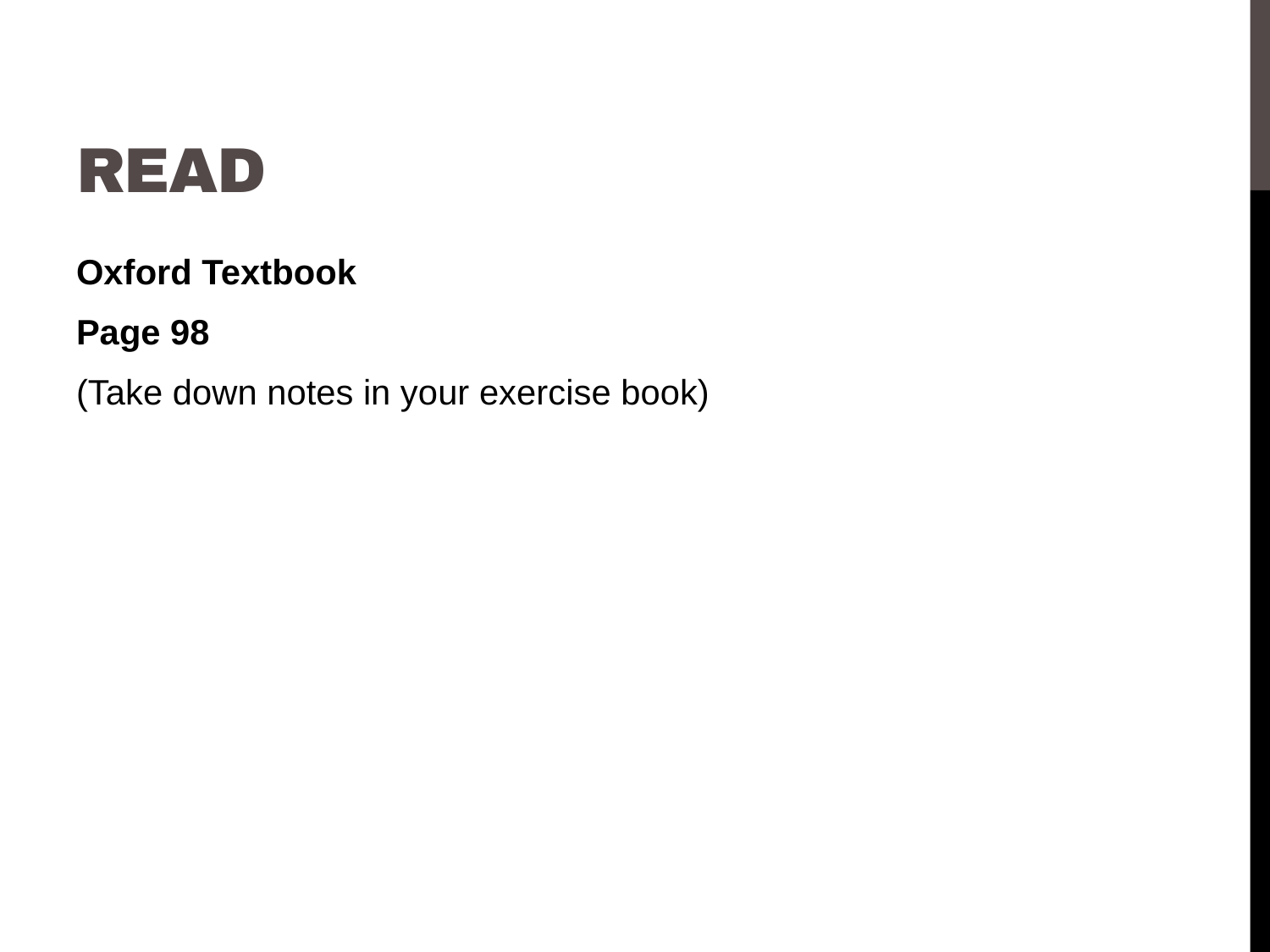

# Read
Oxford Textbook
Page 98
(Take down notes in your exercise book)